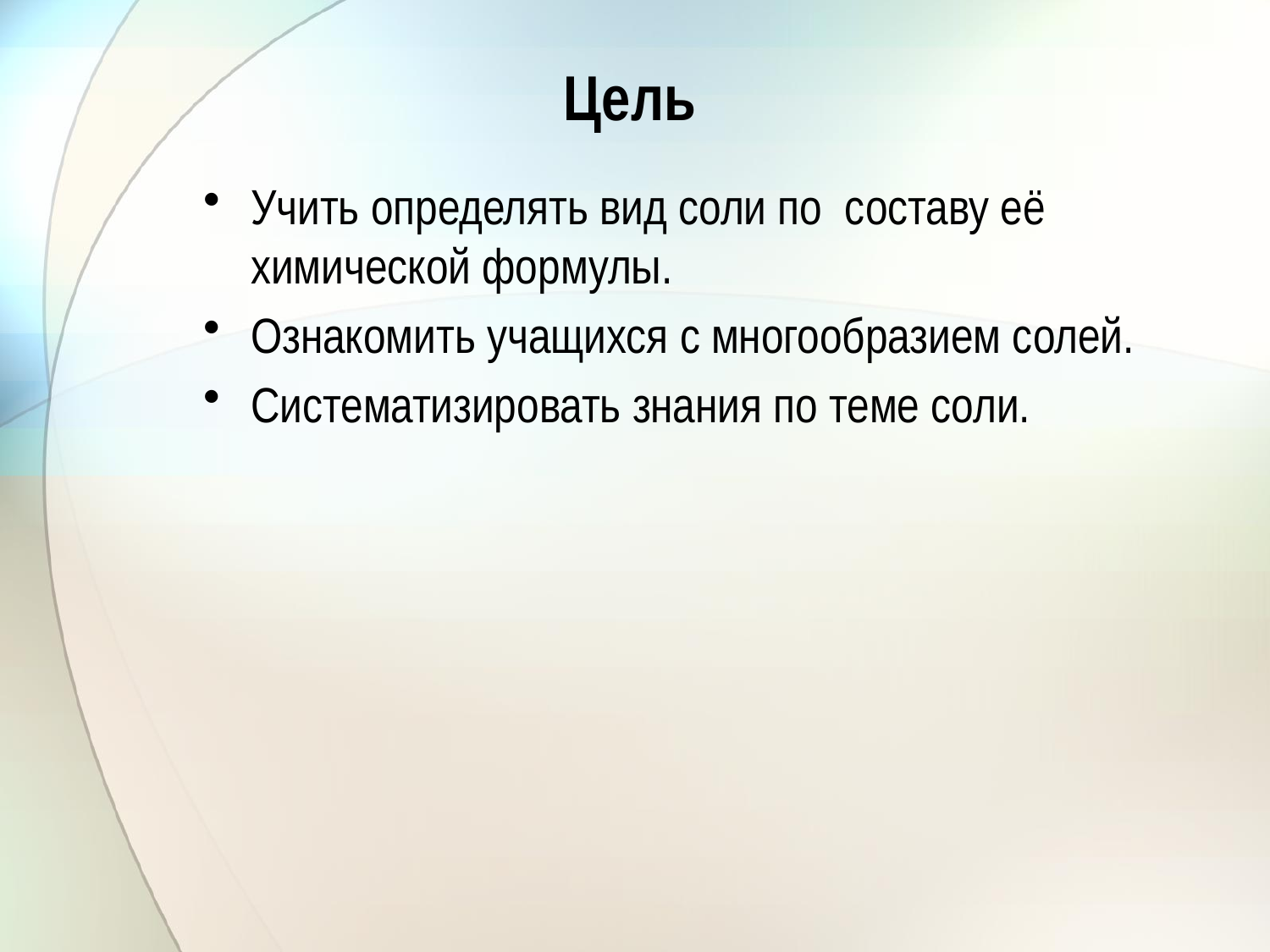

# Цель
Учить определять вид соли по  составу её химической формулы.
Ознакомить учащихся с многообразием солей.
Систематизировать знания по теме соли.